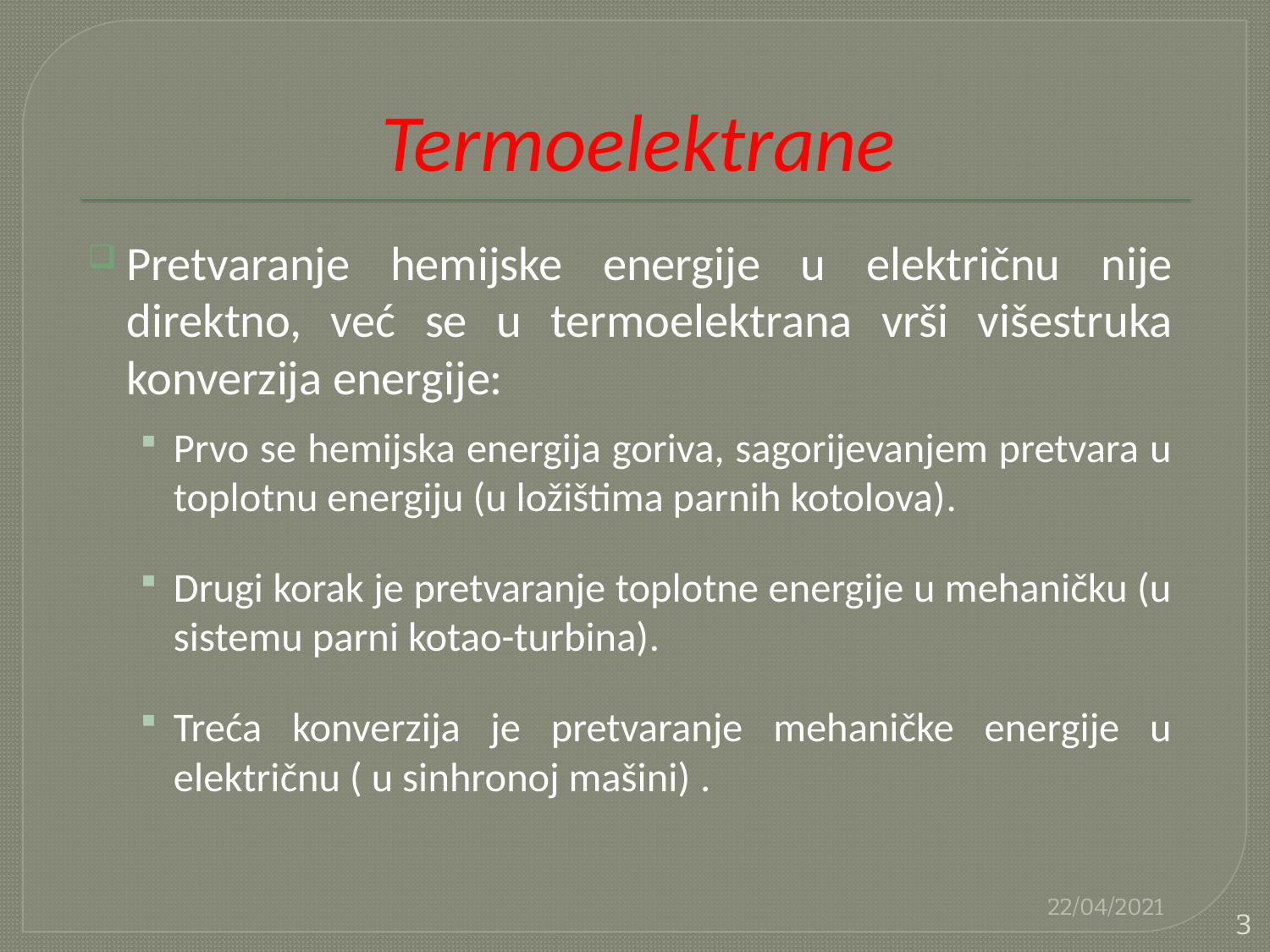

# Termoelektrane
Pretvaranje hemijske energije u električnu nije direktno, već se u termoelektrana vrši višestruka konverzija energije:

Prvo se hemijska energija goriva, sagorijevanjem pretvara u toplotnu energiju (u ložištima parnih kotolova).

Drugi korak je pretvaranje toplotne energije u mehaničku (u sistemu parni kotao-turbina).

Treća konverzija je pretvaranje mehaničke energije u električnu ( u sinhronoj mašini) .
22/04/2021
3